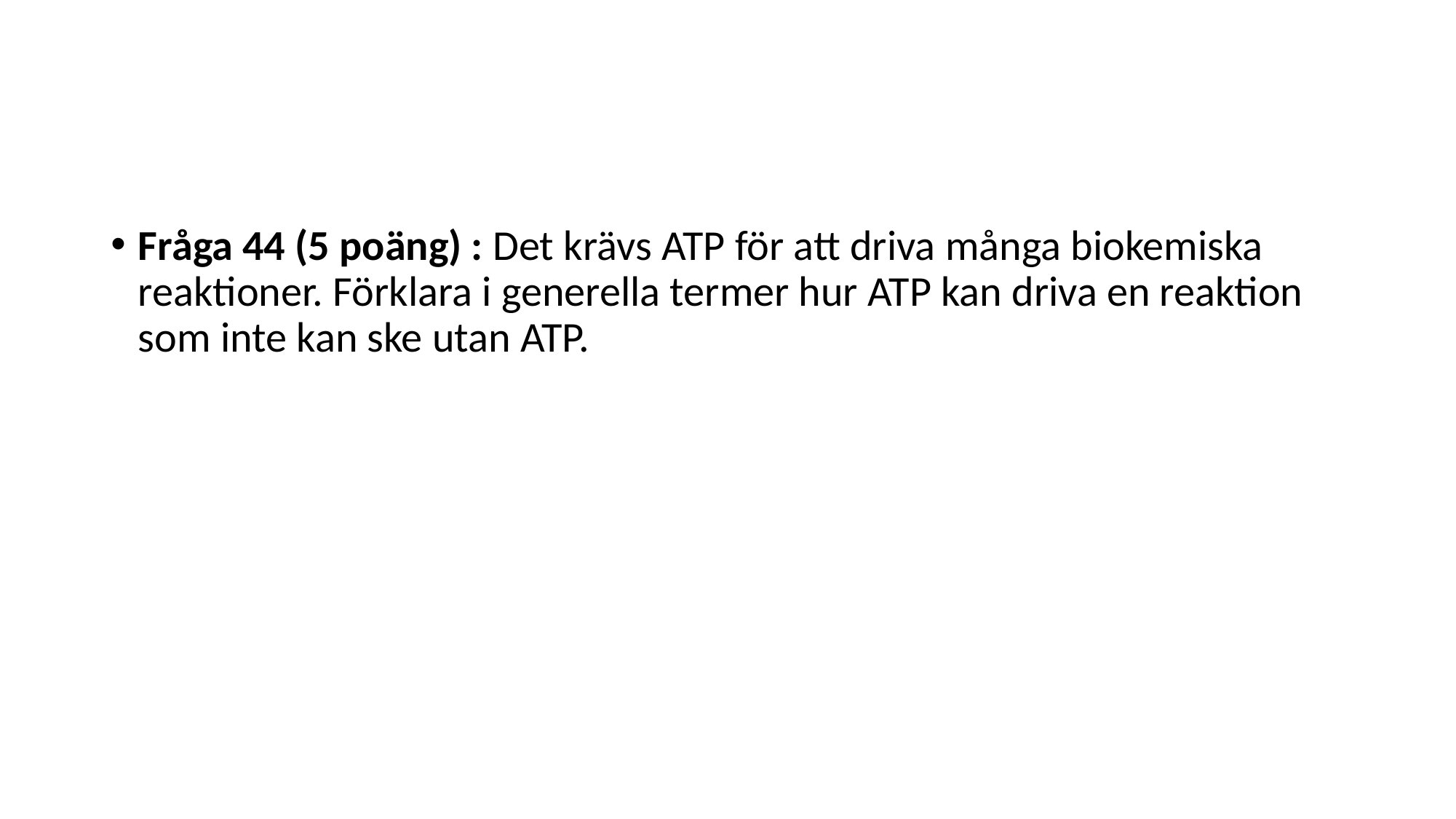

#
Fråga 44 (5 poäng) : Det krävs ATP för att driva många biokemiska reaktioner. Förklara i generella termer hur ATP kan driva en reaktion som inte kan ske utan ATP.